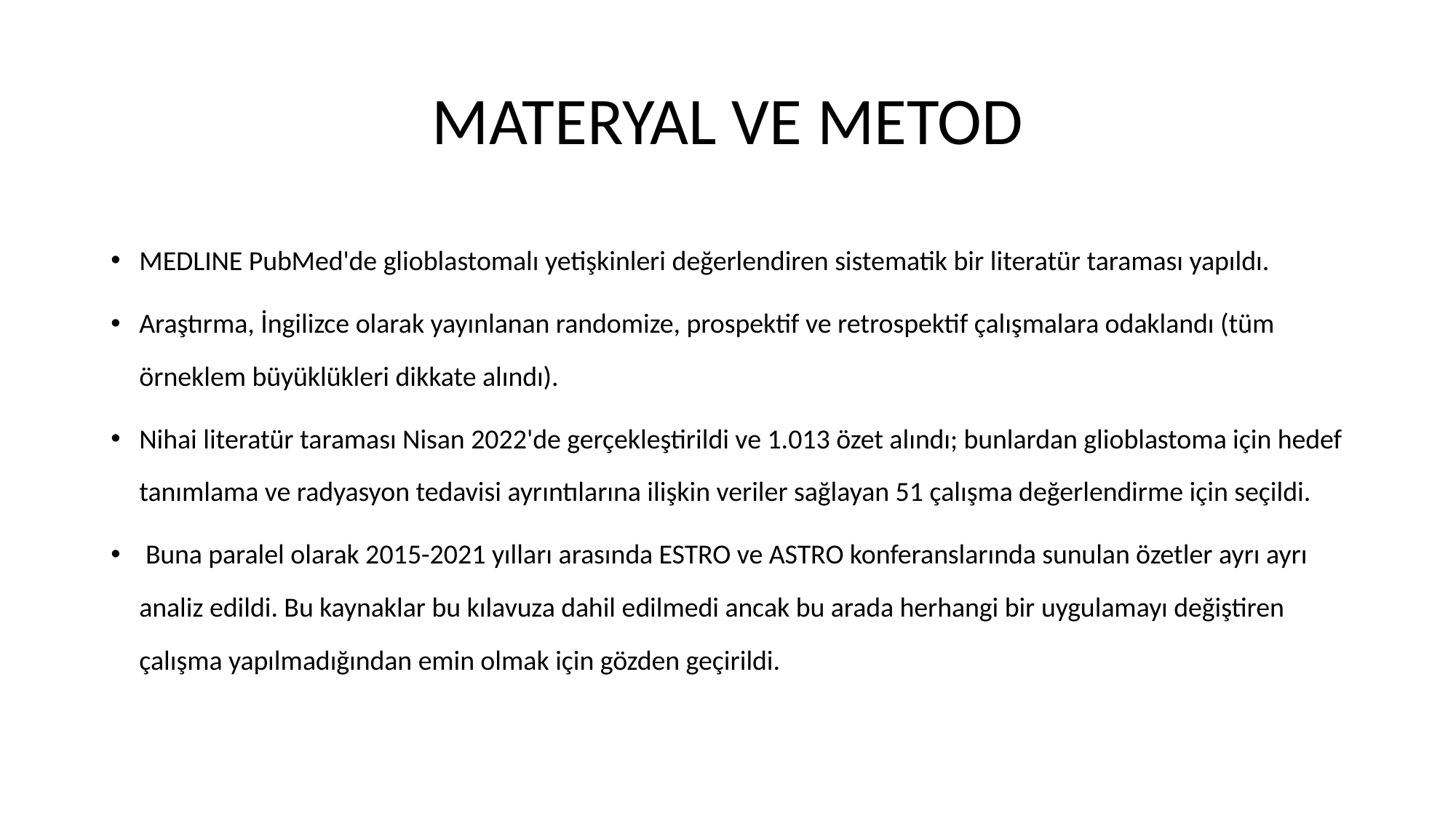

# MATERYAL VE METOD
MEDLINE PubMed'de glioblastomalı yetişkinleri değerlendiren sistematik bir literatür taraması yapıldı.
Araştırma, İngilizce olarak yayınlanan randomize, prospektif ve retrospektif çalışmalara odaklandı (tüm örneklem büyüklükleri dikkate alındı).
Nihai literatür taraması Nisan 2022'de gerçekleştirildi ve 1.013 özet alındı; bunlardan glioblastoma için hedef tanımlama ve radyasyon tedavisi ayrıntılarına ilişkin veriler sağlayan 51 çalışma değerlendirme için seçildi.
 Buna paralel olarak 2015-2021 yılları arasında ESTRO ve ASTRO konferanslarında sunulan özetler ayrı ayrı analiz edildi. Bu kaynaklar bu kılavuza dahil edilmedi ancak bu arada herhangi bir uygulamayı değiştiren çalışma yapılmadığından emin olmak için gözden geçirildi.​